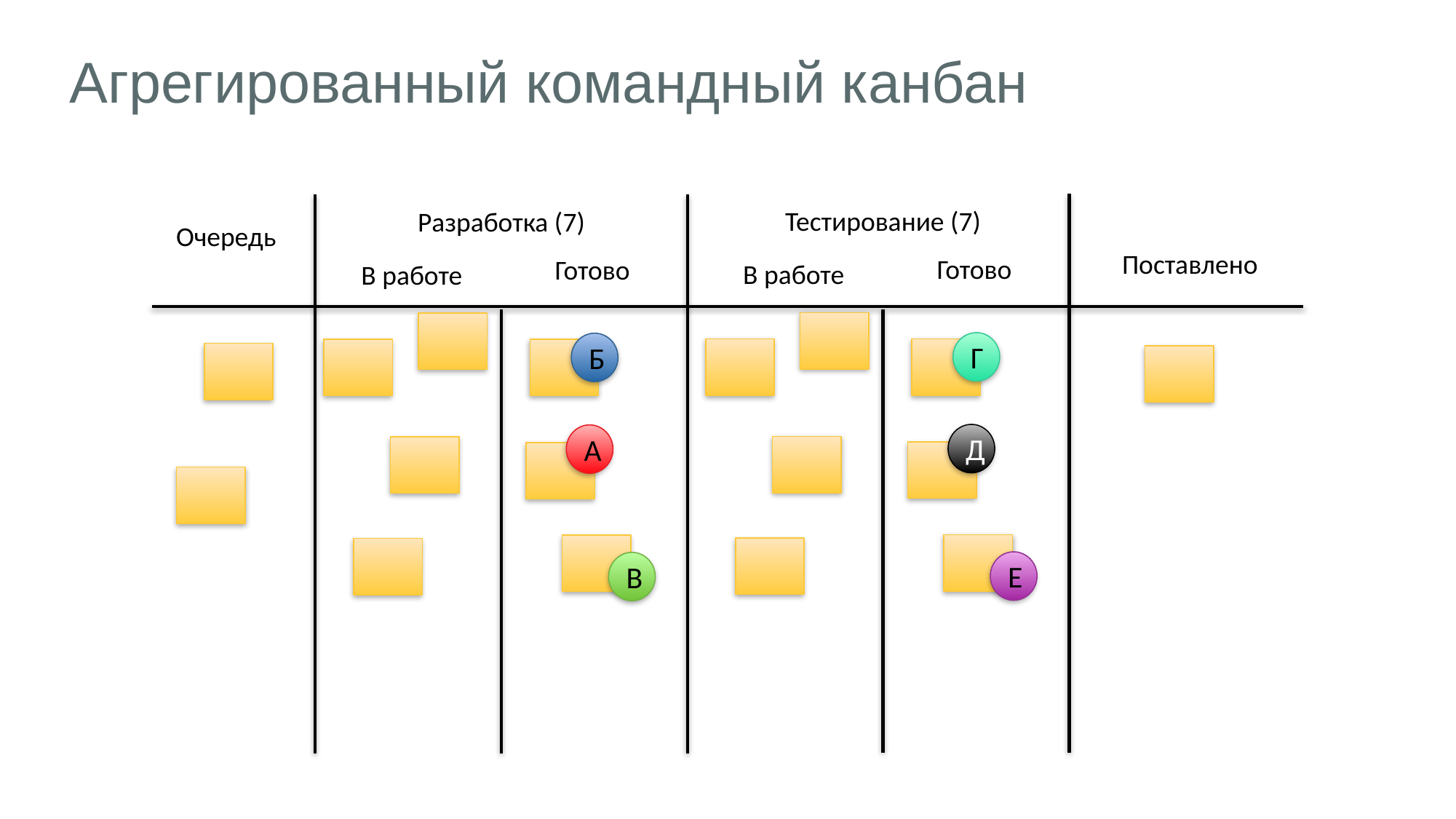

# Агрегированный командный канбан
Тестирование (7)
Разработка (7)
Очередь
Поставлено
Готово
Готово
В работе
В работе

Г
Б

Д
А

Е
В